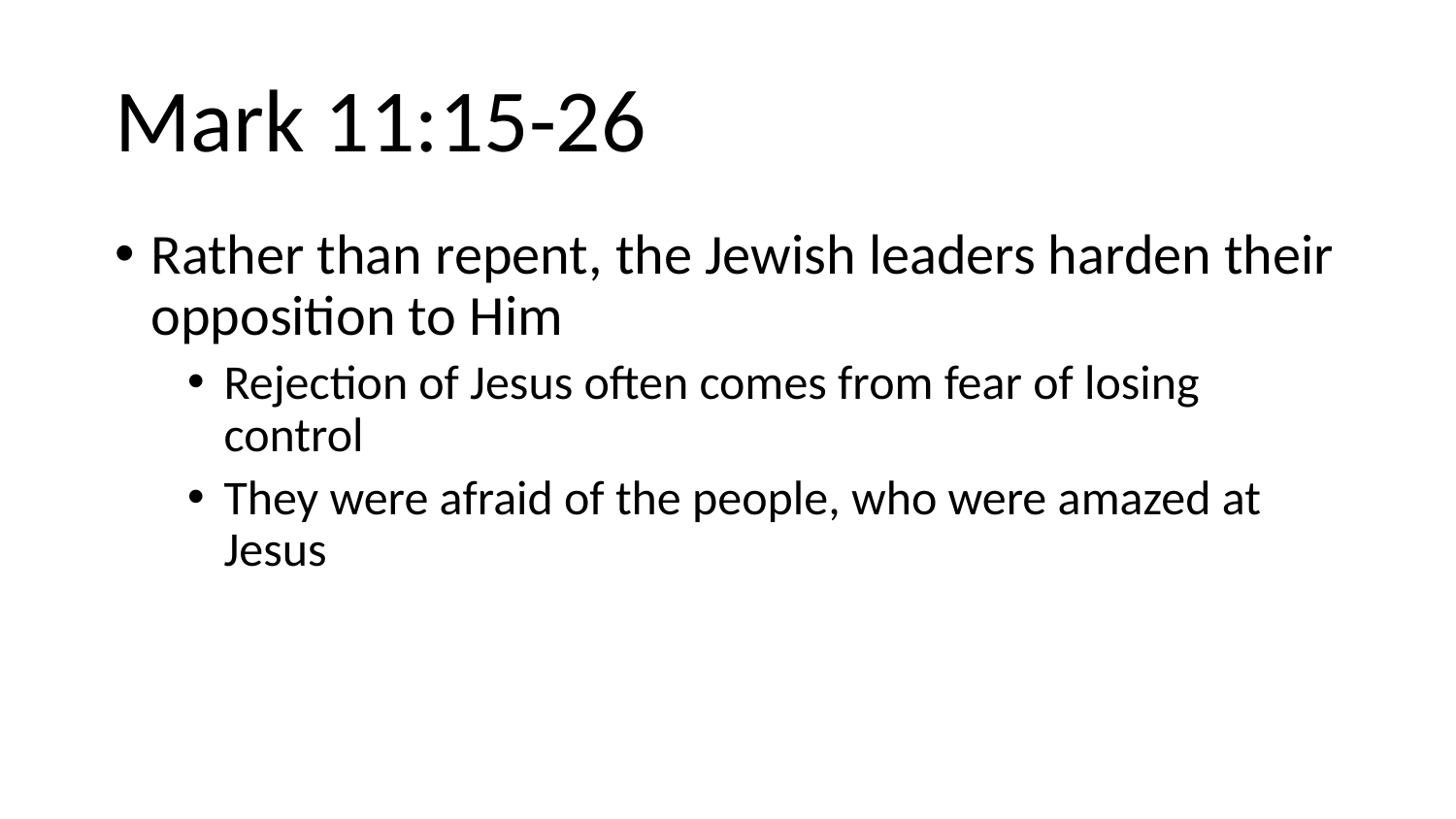

# Mark 11:15-26
Rather than repent, the Jewish leaders harden their opposition to Him
Rejection of Jesus often comes from fear of losing control
They were afraid of the people, who were amazed at Jesus